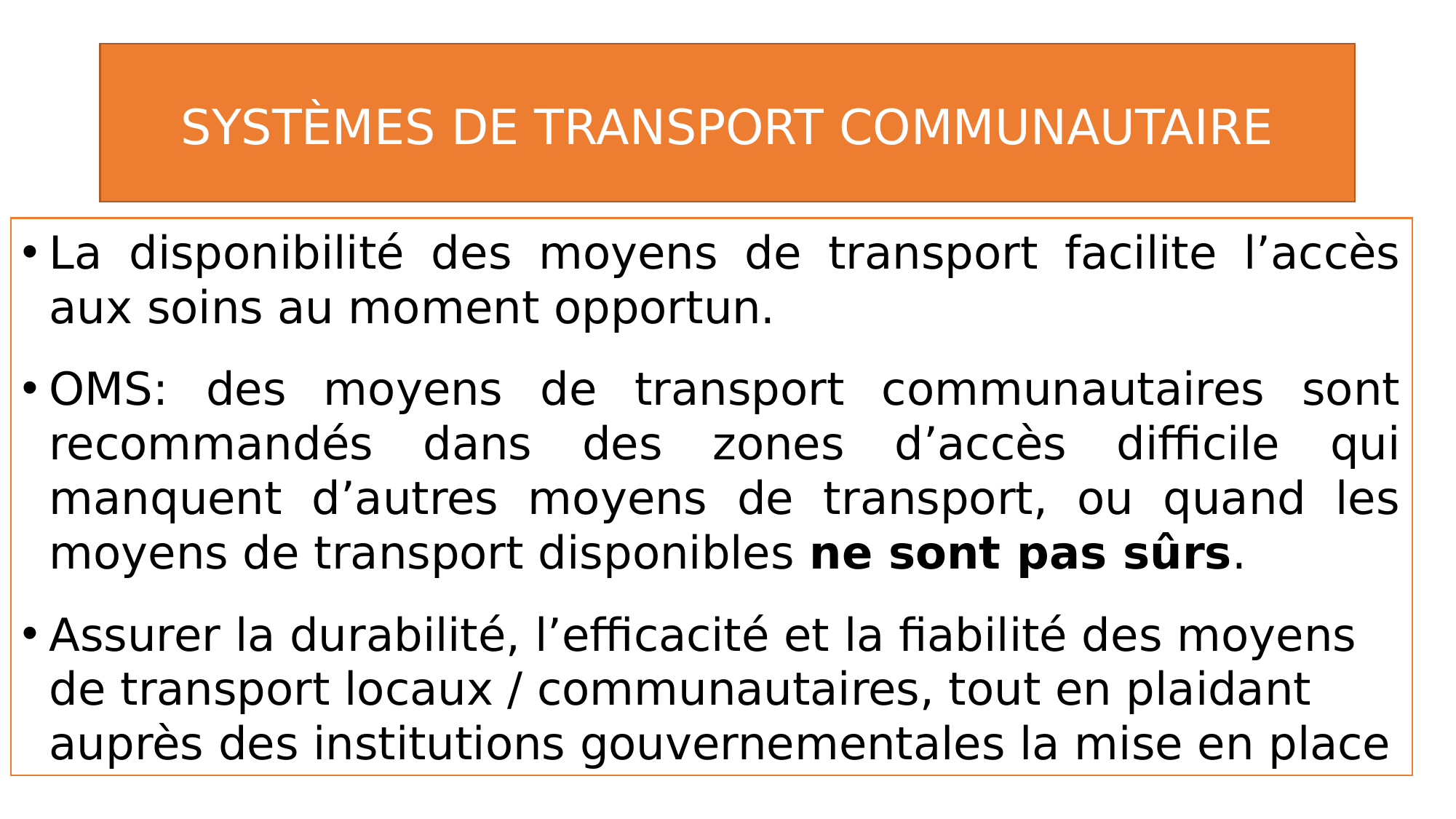

# SYSTÈMES DE TRANSPORT COMMUNAUTAIRE
La disponibilité des moyens de transport facilite l’accès aux soins au moment opportun.
OMS: des moyens de transport communautaires sont recommandés dans des zones d’accès difficile qui manquent d’autres moyens de transport, ou quand les moyens de transport disponibles ne sont pas sûrs.
Assurer la durabilité, l’efficacité et la fiabilité des moyens de transport locaux / communautaires, tout en plaidant auprès des institutions gouvernementales la mise en place